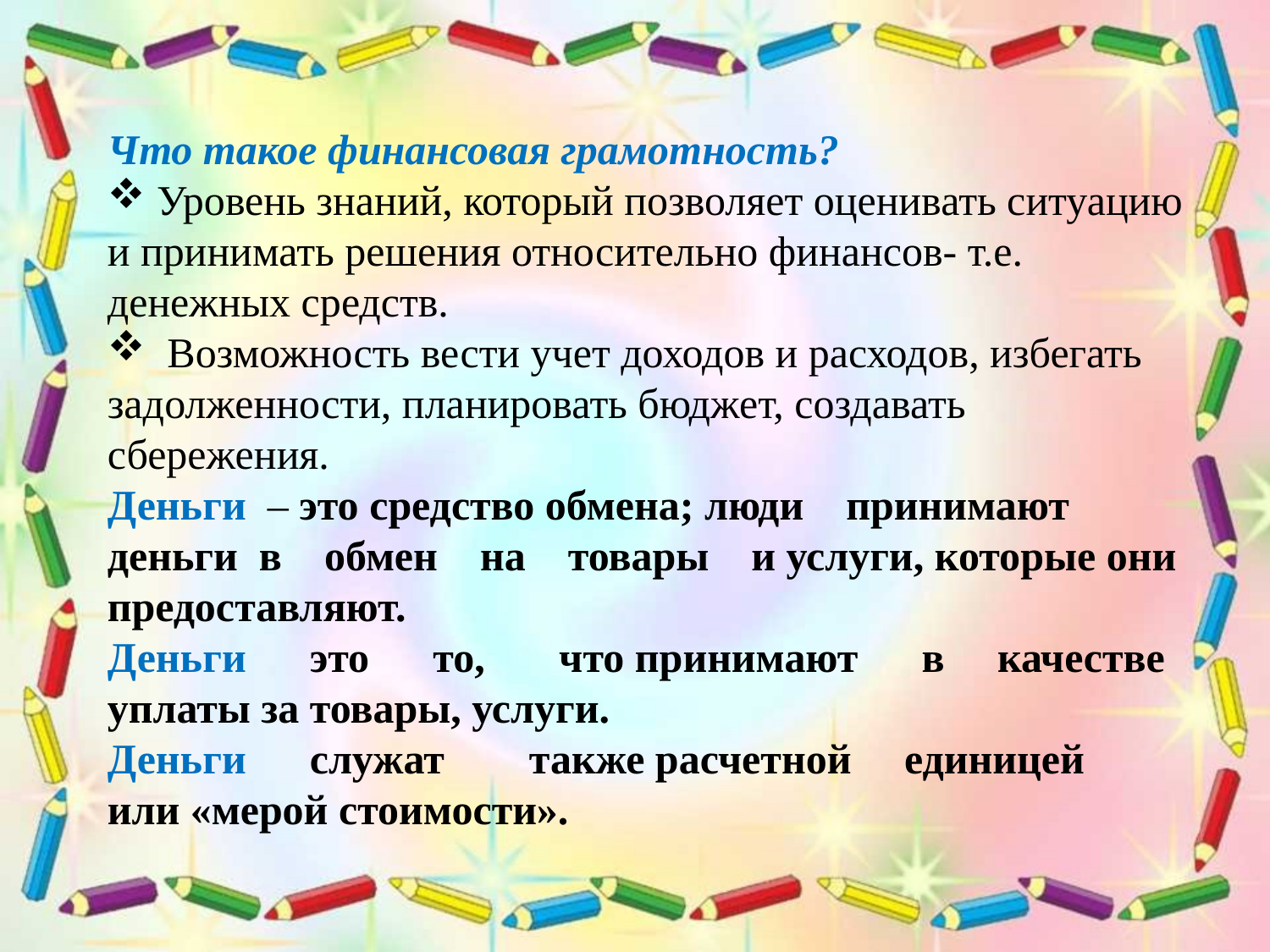

Что такое финансовая грамотность?
 Уровень знаний, который позволяет оценивать ситуацию и принимать решения относительно финансов- т.е. денежных средств.
  Возможность вести учет доходов и расходов, избегать задолженности, планировать бюджет, создавать сбережения.
Деньги  – это средство обмена; люди    принимают     деньги  в    обмен    на    товары    и услуги, которые они предоставляют.
Деньги      это      то,       что принимают      в     качестве
уплаты за товары, услуги.
Деньги      служат        также расчетной     единицей      или «мерой стоимости».